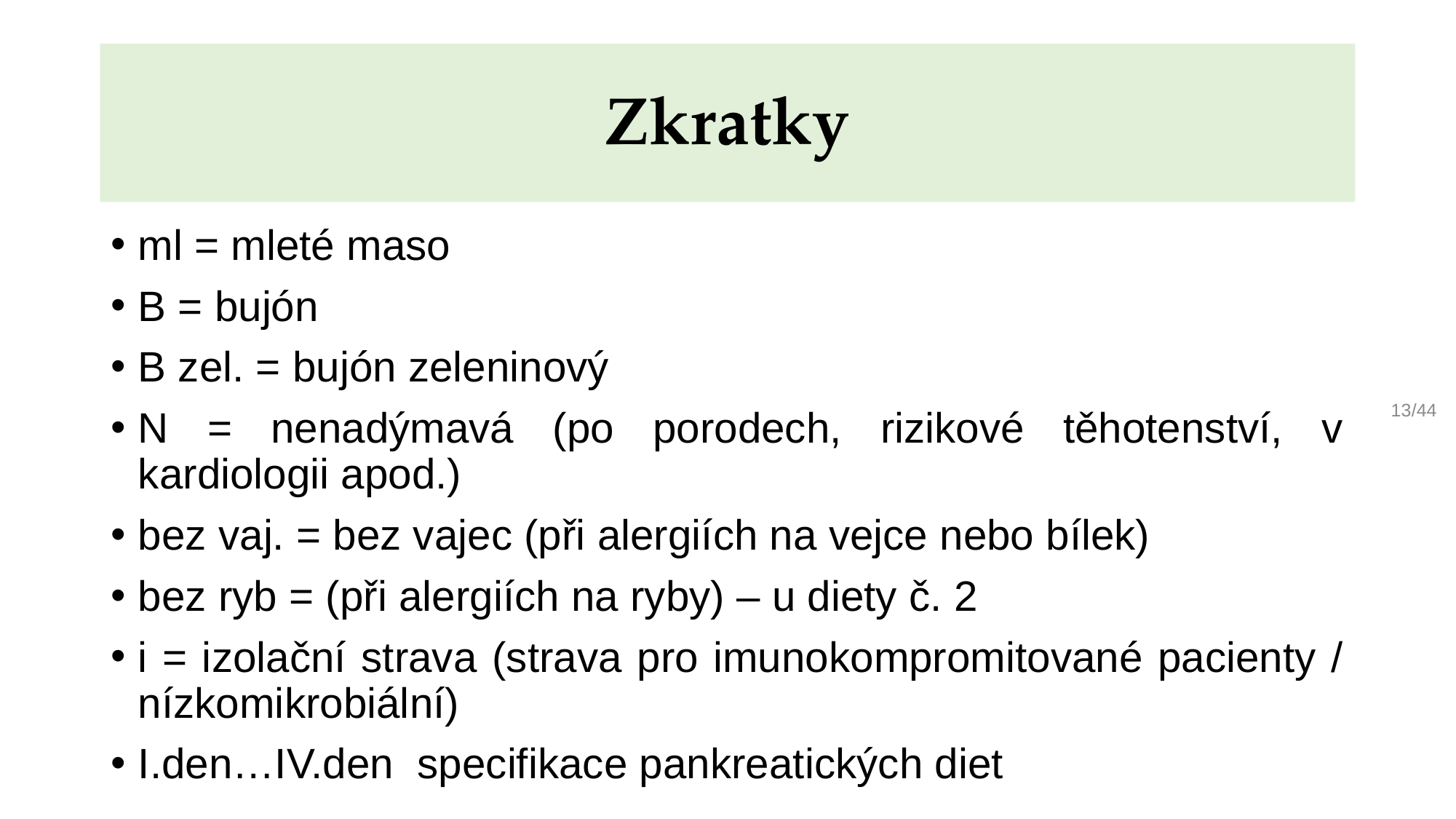

# Zkratky
ml = mleté maso
B = bujón
B zel. = bujón zeleninový
N = nenadýmavá (po porodech, rizikové těhotenství, v kardiologii apod.)
bez vaj. = bez vajec (při alergiích na vejce nebo bílek)
bez ryb = (při alergiích na ryby) – u diety č. 2
i = izolační strava (strava pro imunokompromitované pacienty / nízkomikrobiální)
I.den…IV.den  specifikace pankreatických diet
13/44